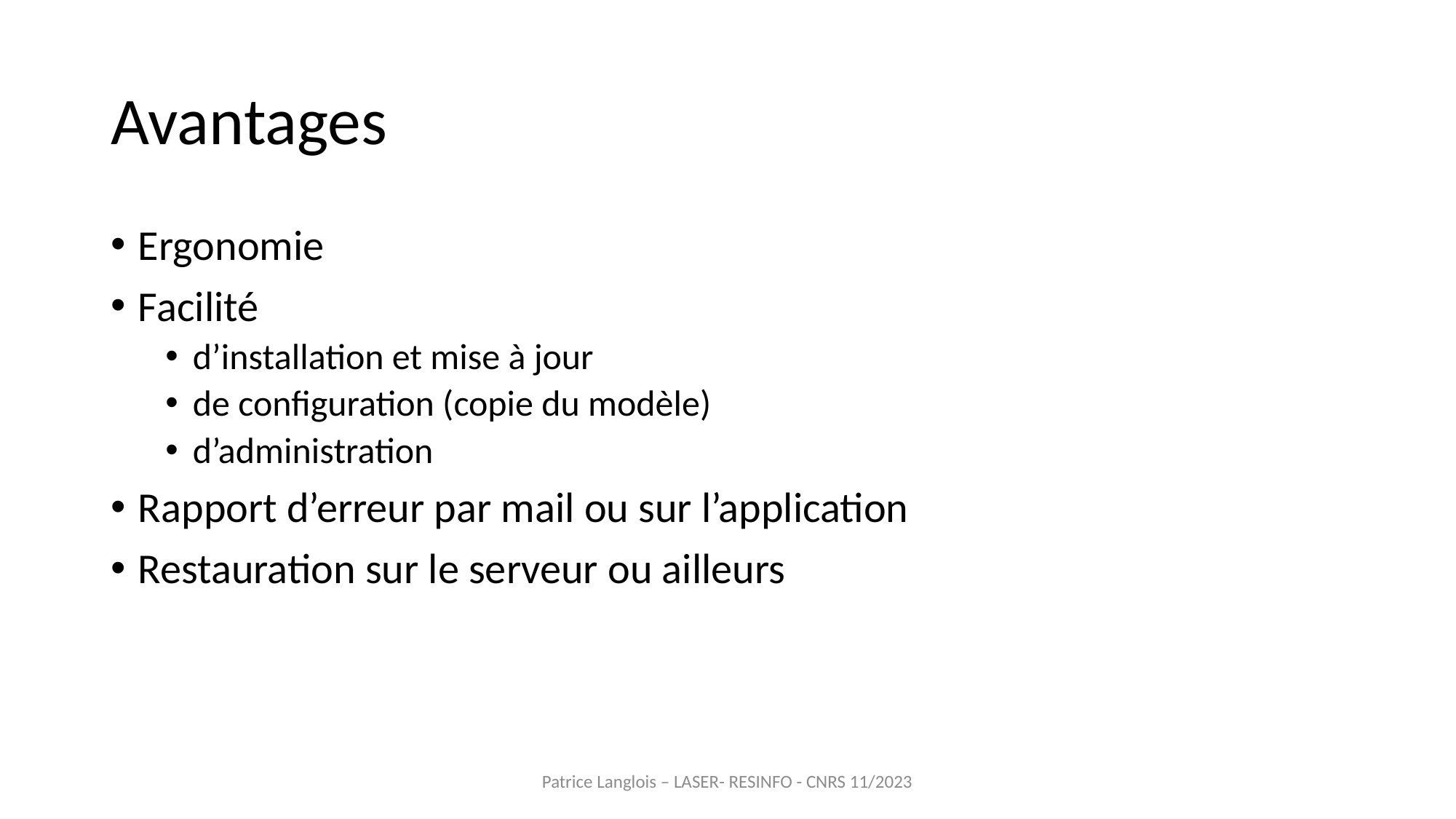

# Avantages
Ergonomie
Facilité
d’installation et mise à jour
de configuration (copie du modèle)
d’administration
Rapport d’erreur par mail ou sur l’application
Restauration sur le serveur ou ailleurs
Patrice Langlois – LASER- RESINFO - CNRS 11/2023